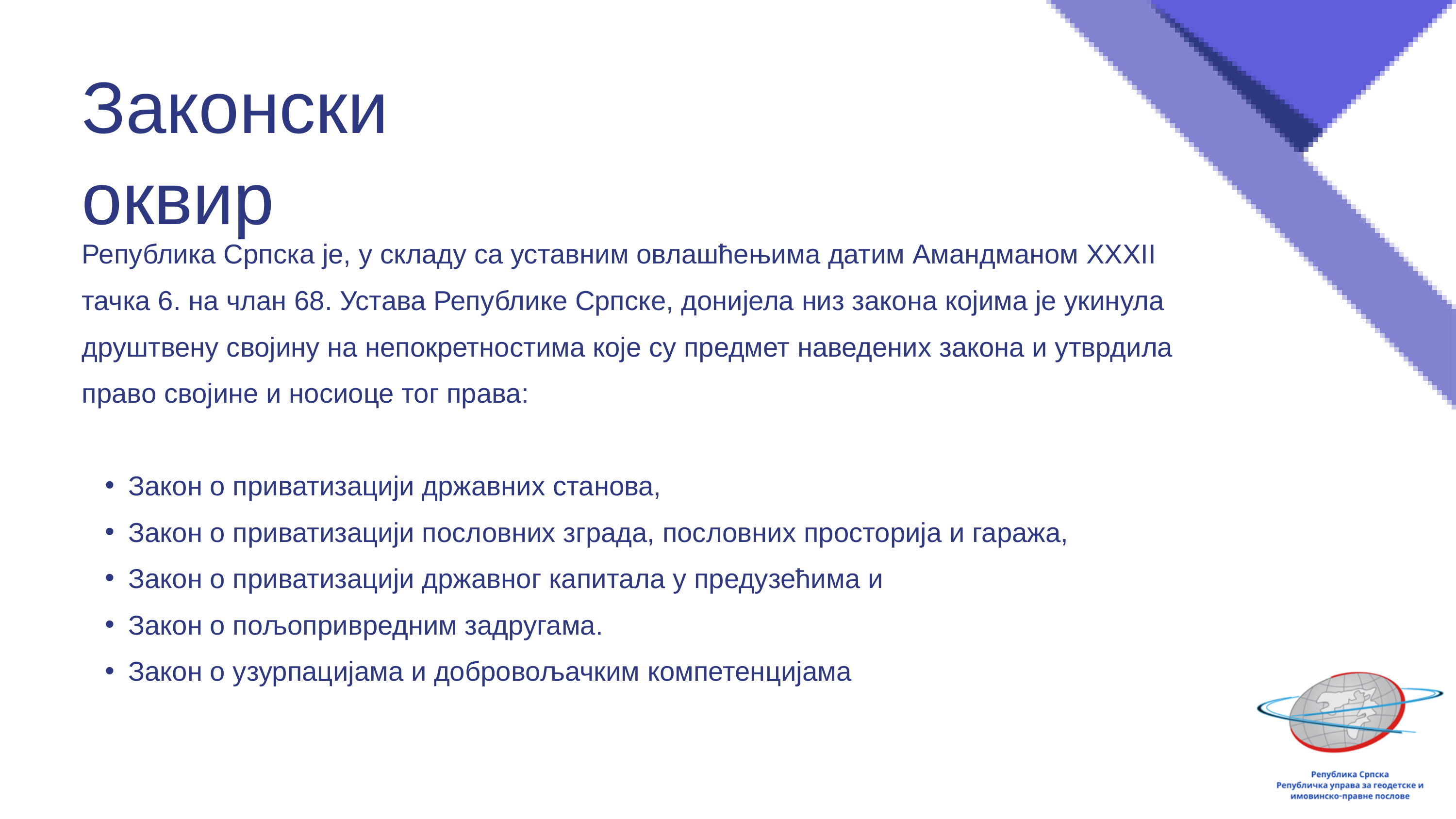

Законски оквир
Република Српска је, у складу са уставним овлашћењима датим Амандманом XXXII тачка 6. на члан 68. Устава Републике Српске, донијела низ закона којима је укинула друштвену својину на непокретностима које су предмет наведених закона и утврдила право својине и носиоце тог права:

Закон о приватизацији државних станова,
Закон о приватизацији пословних зграда, пословних просторија и гаража,
Закон о приватизацији државног капитала у предузећима и
Закон о пољопривредним задругама.
Закон о узурпацијама и добровољачким компетенцијама